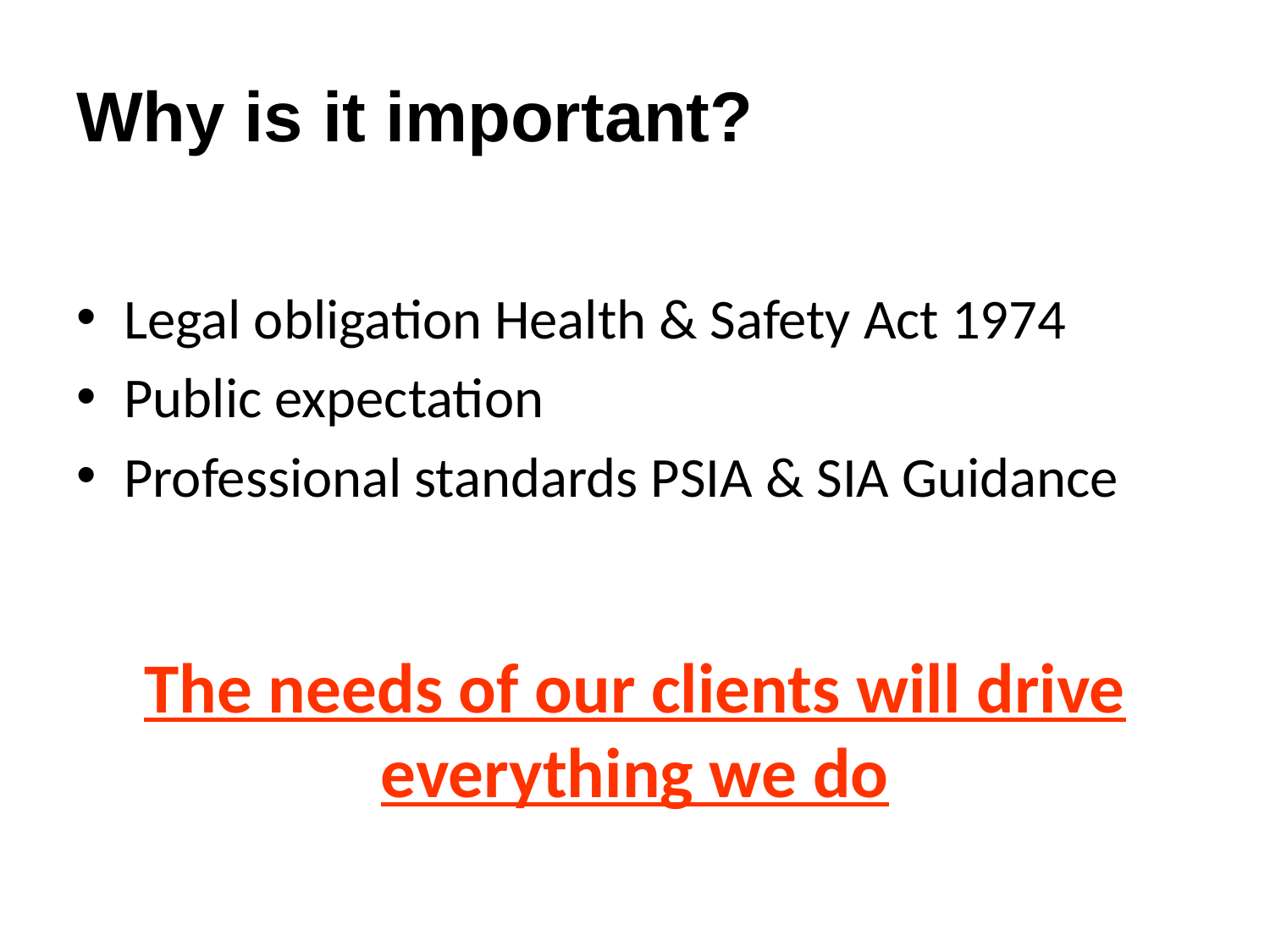

# Why is it important?
Legal obligation Health & Safety Act 1974
Public expectation
Professional standards PSIA & SIA Guidance
The needs of our clients will drive everything we do